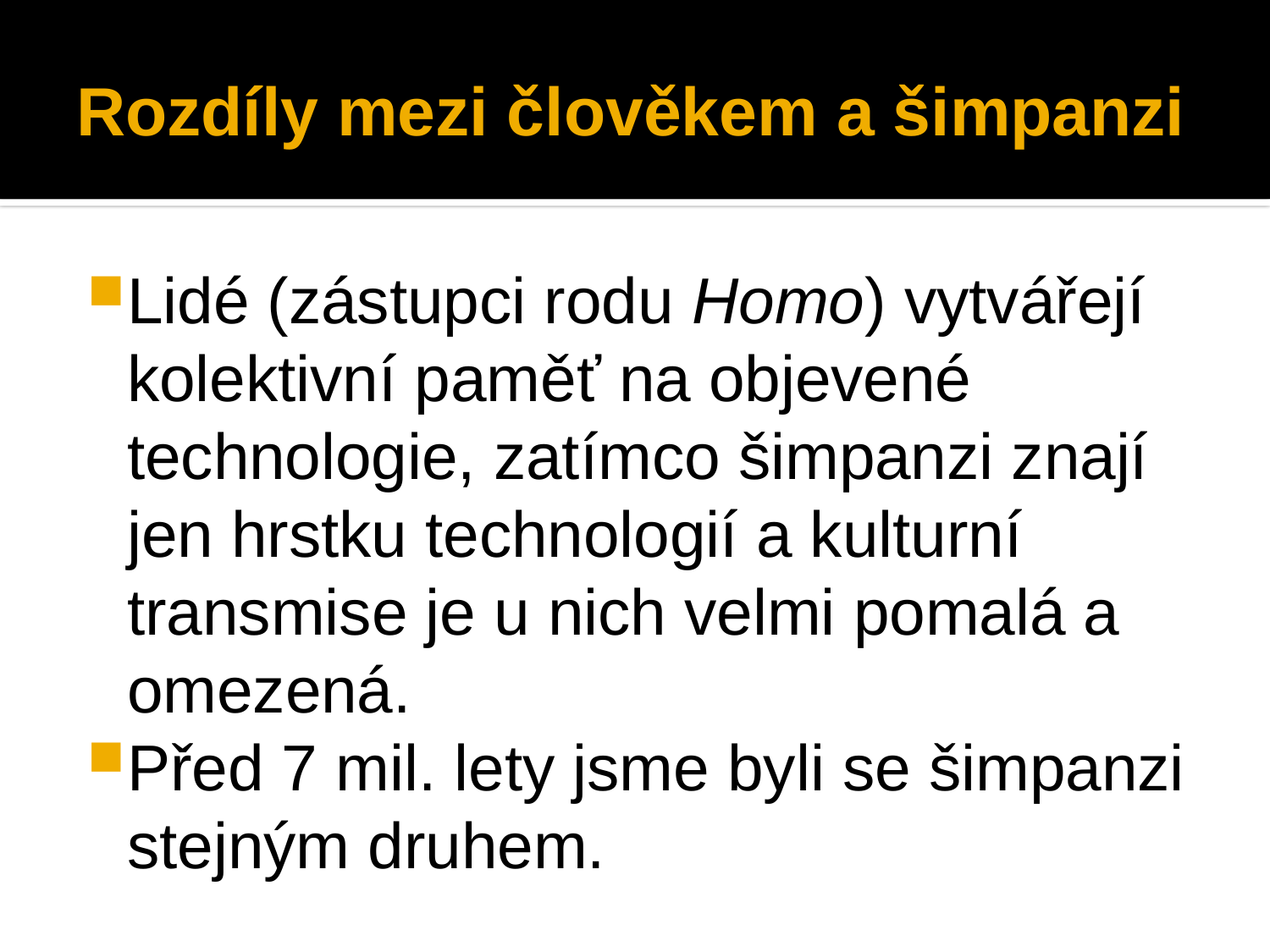

# Rozdíly mezi člověkem a šimpanzi
Lidé (zástupci rodu Homo) vytvářejí kolektivní paměť na objevené technologie, zatímco šimpanzi znají jen hrstku technologií a kulturní transmise je u nich velmi pomalá a omezená.
Před 7 mil. lety jsme byli se šimpanzi stejným druhem.